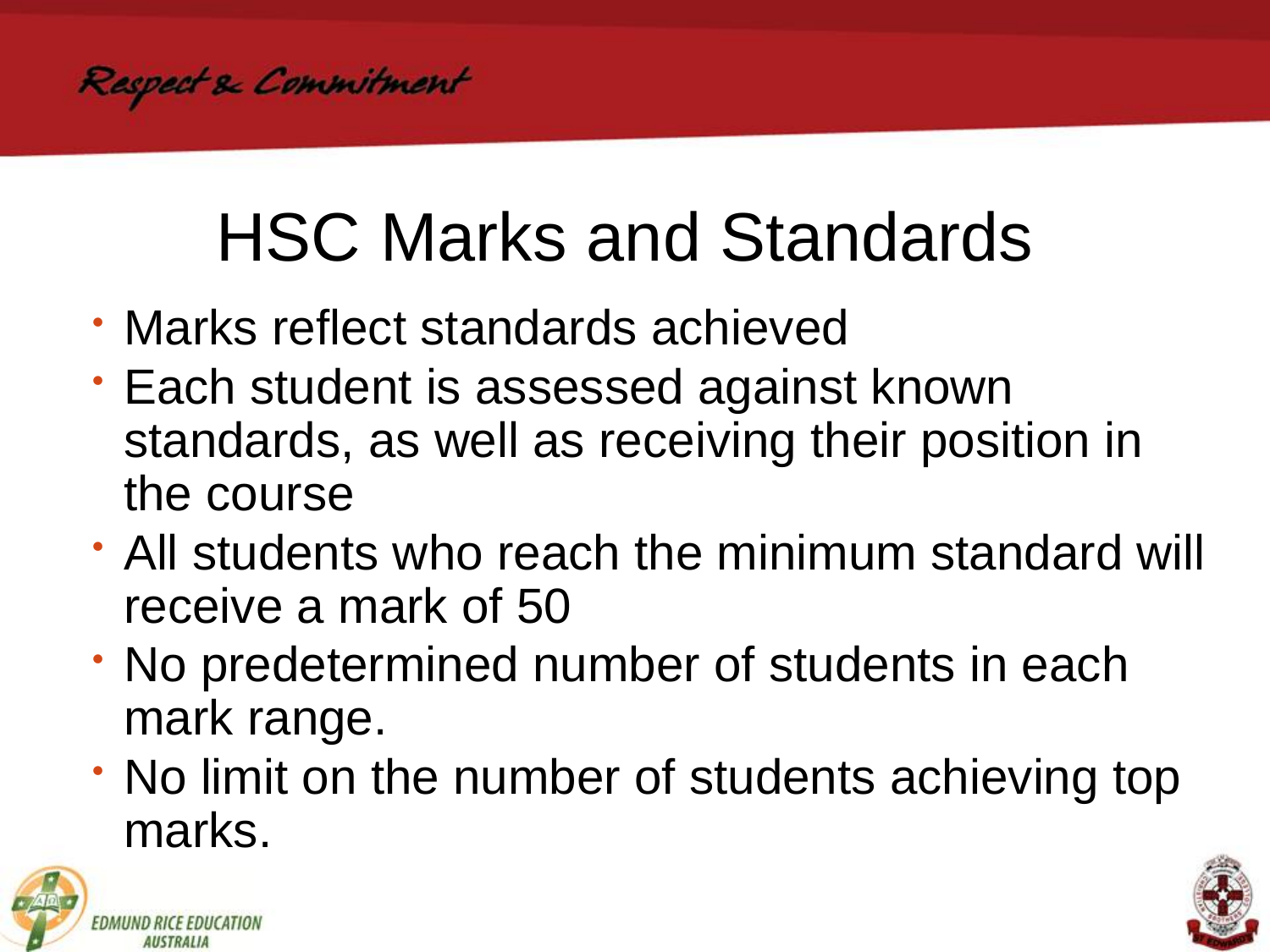

# HSC Marks and Standards
Marks reflect standards achieved
Each student is assessed against known standards, as well as receiving their position in the course
All students who reach the minimum standard will receive a mark of 50
No predetermined number of students in each mark range.
No limit on the number of students achieving top marks.